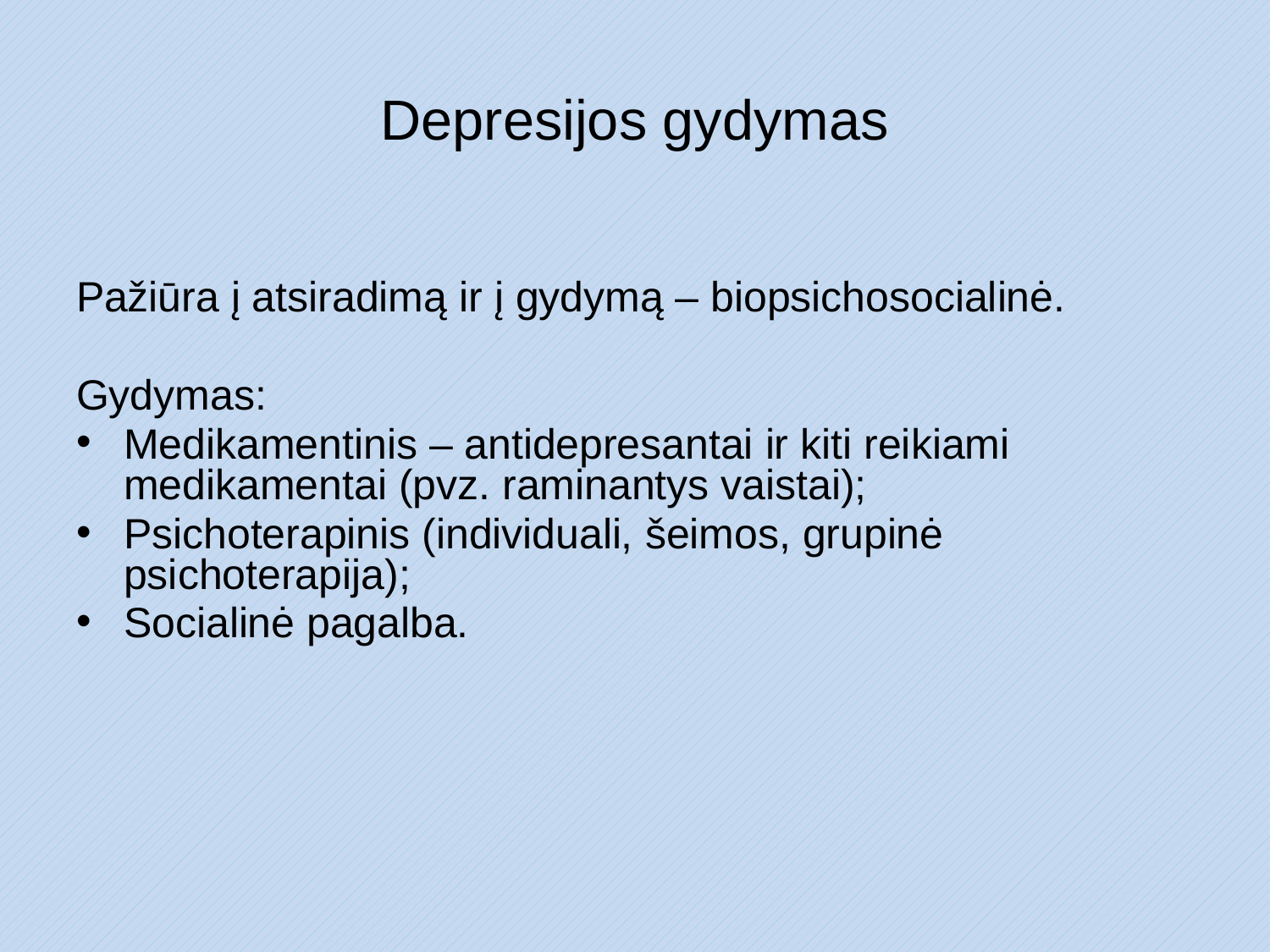

# Depresijos gydymas

Pažiūra į atsiradimą ir į gydymą – biopsichosocialinė.

Gydymas:
Medikamentinis – antidepresantai ir kiti reikiami medikamentai (pvz. raminantys vaistai);
Psichoterapinis (individuali, šeimos, grupinė psichoterapija);
Socialinė pagalba.